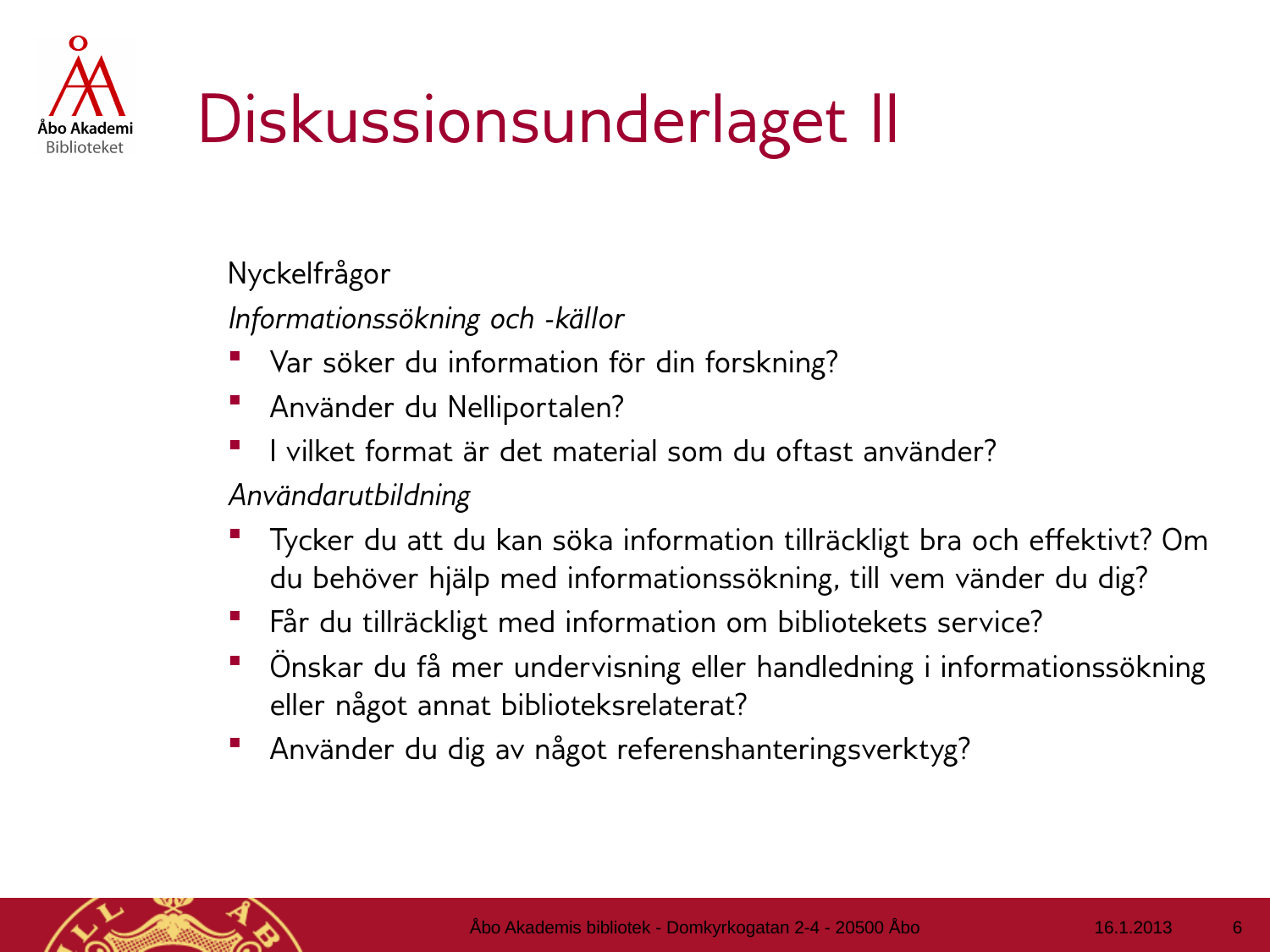

# Diskussionsunderlaget II
Nyckelfrågor
Informationssökning och -källor
Var söker du information för din forskning?
Använder du Nelliportalen?
I vilket format är det material som du oftast använder?
Användarutbildning
Tycker du att du kan söka information tillräckligt bra och effektivt? Om du behöver hjälp med informationssökning, till vem vänder du dig?
Får du tillräckligt med information om bibliotekets service?
Önskar du få mer undervisning eller handledning i informationssökning eller något annat biblioteksrelaterat?
Använder du dig av något referenshanteringsverktyg?

6
Åbo Akademis bibliotek - Domkyrkogatan 2-4 - 20500 Åbo
16.1.2013